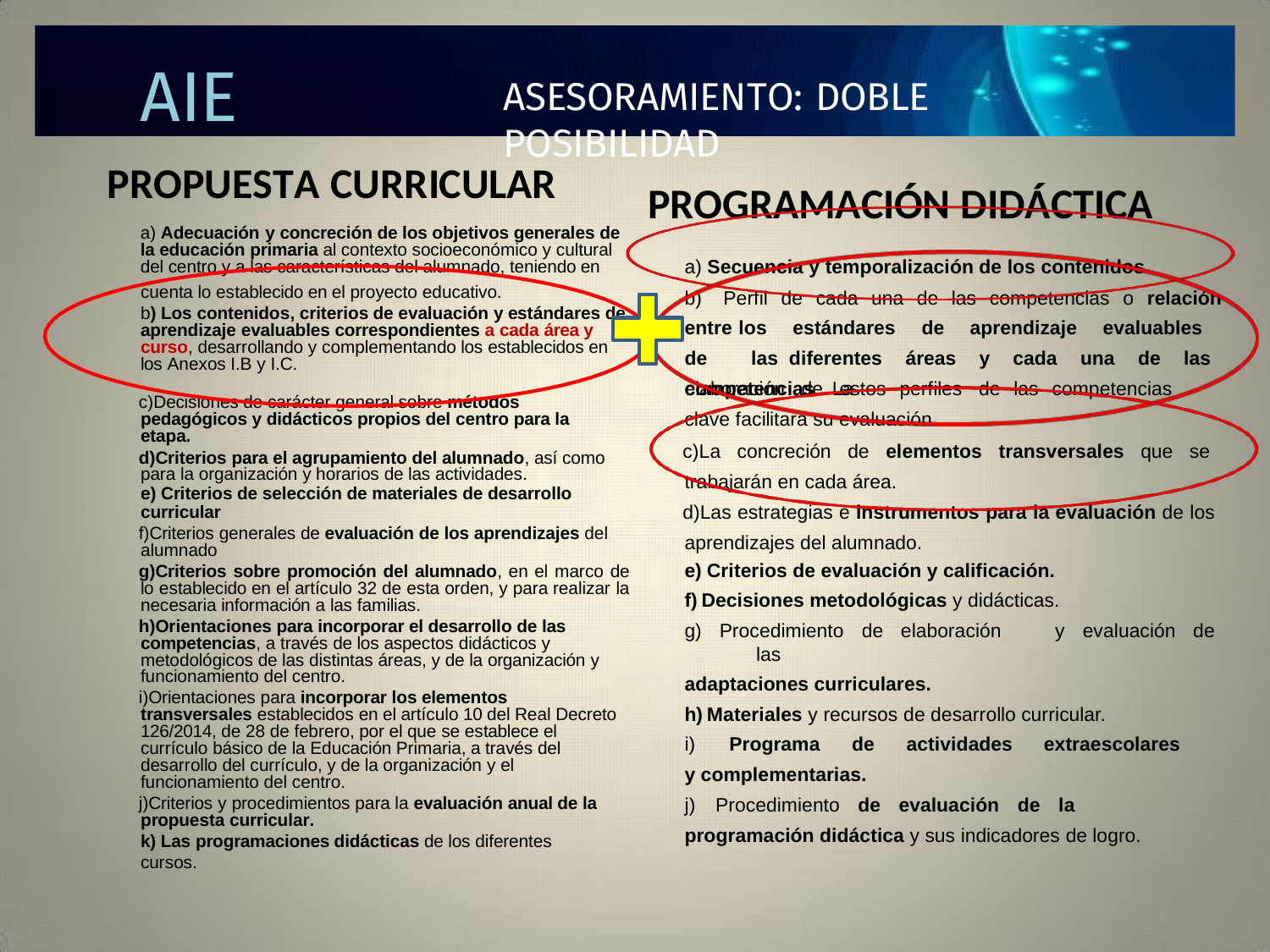

AIE
ASESORAMIENTO: DOBLE POSIBILIDAD
PROPUESTA CURRICULAR
a) Adecuación y concreción de los objetivos generales de la educación primaria al contexto socioeconómico y cultural del centro y a las características del alumnado, teniendo en
PROGRAMACIÓN DIDÁCTICA
a) Secuencia y temporalización de los contenidos.

b)  Perfil de cada una de las competencias o relación entre los    estándares    de    aprendizaje    evaluables    de    las diferentes  áreas  y  cada  una  de  las  competencias.  La
cuenta lo establecido en el proyecto educativo.

b) Los contenidos, criterios de evaluación y estándares de
aprendizaje evaluables correspondientes a cada área y
curso, desarrollando y complementando los establecidos en
los Anexos I.B y I.C.
elaboración   de   estos  perfiles   de  las  competencias   clave facilitará su evaluación.
La   concreción   de   elementos   transversales   que   se trabajarán en cada área.
Las estrategias e instrumentos para la evaluación de los aprendizajes del alumnado.
Criterios de evaluación y calificación.
Decisiones metodológicas y didácticas.
Procedimiento   de   elaboración	y   evaluación	de	las
adaptaciones curriculares.
Materiales y recursos de desarrollo curricular.
i)	Programa	de	actividades	extraescolares	y complementarias.
j)	Procedimiento	de	evaluación	de	la	programación didáctica y sus indicadores de logro.

Decisiones de carácter general sobre métodos pedagógicos y didácticos propios del centro para la etapa.
Criterios para el agrupamiento del alumnado, así como para la organización y horarios de las actividades.
Criterios de selección de materiales de desarrollo
curricular
Criterios generales de evaluación de los aprendizajes del alumnado
Criterios sobre promoción del alumnado, en el marco de lo establecido en el artículo 32 de esta orden, y para realizar la necesaria información a las familias.
Orientaciones para incorporar el desarrollo de las competencias, a través de los aspectos didácticos y metodológicos de las distintas áreas, y de la organización y funcionamiento del centro.
Orientaciones para incorporar los elementos transversales establecidos en el artículo 10 del Real Decreto 126/2014, de 28 de febrero, por el que se establece el currículo básico de la Educación Primaria, a través del desarrollo del currículo, y de la organización y el funcionamiento del centro.
Criterios y procedimientos para la evaluación anual de la propuesta curricular.
k) Las programaciones didácticas de los diferentes cursos.